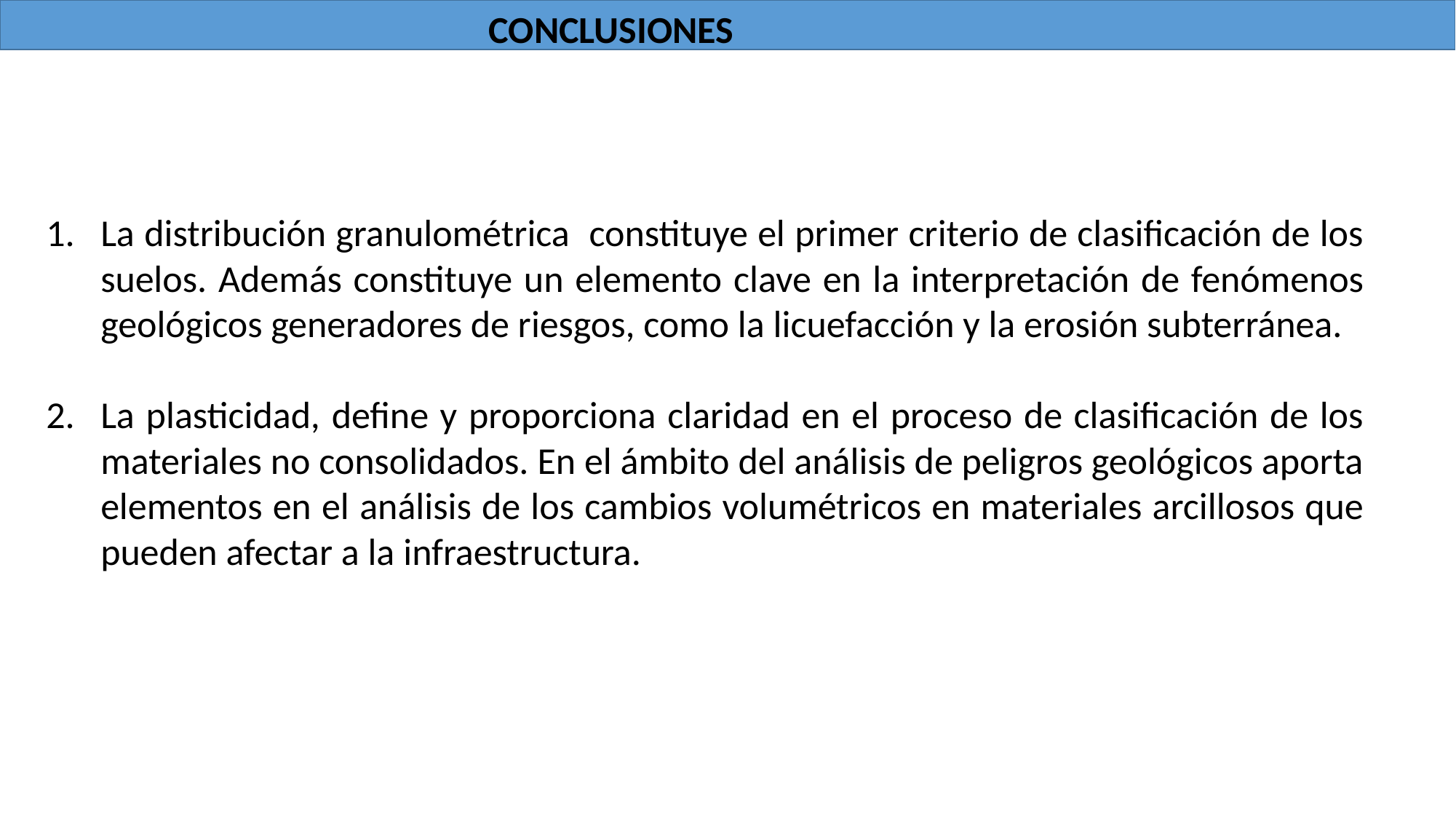

CONCLUSIONES
La distribución granulométrica  constituye el primer criterio de clasificación de los suelos. Además constituye un elemento clave en la interpretación de fenómenos geológicos generadores de riesgos, como la licuefacción y la erosión subterránea.

La plasticidad, define y proporciona claridad en el proceso de clasificación de los materiales no consolidados. En el ámbito del análisis de peligros geológicos aporta elementos en el análisis de los cambios volumétricos en materiales arcillosos que pueden afectar a la infraestructura.